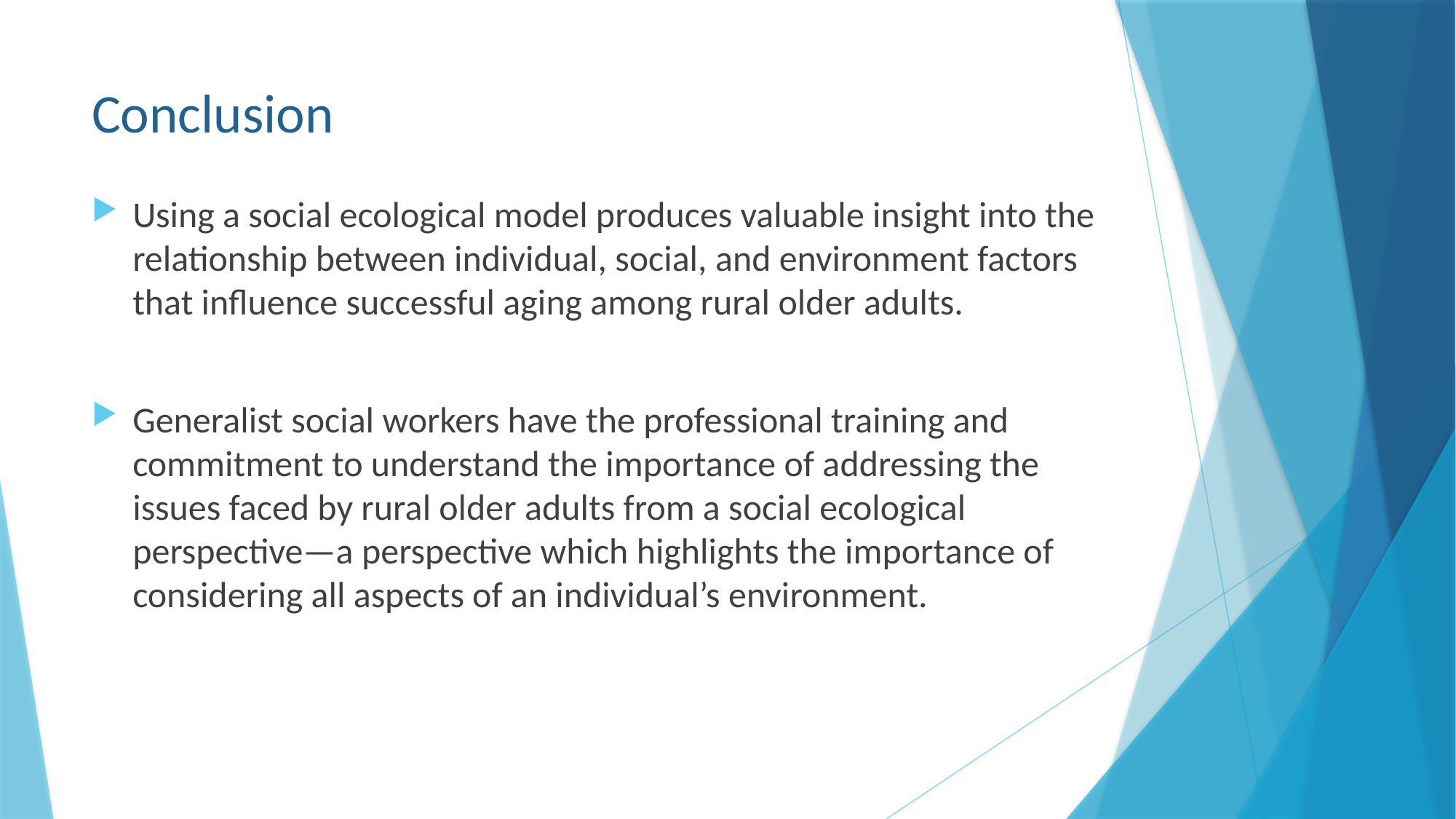

# Conclusion
Using a social ecological model produces valuable insight into the relationship between individual, social, and environment factors that influence successful aging among rural older adults.

Generalist social workers have the professional training and commitment to understand the importance of addressing the issues faced by rural older adults from a social ecological perspective—a perspective which highlights the importance of considering all aspects of an individual’s environment.